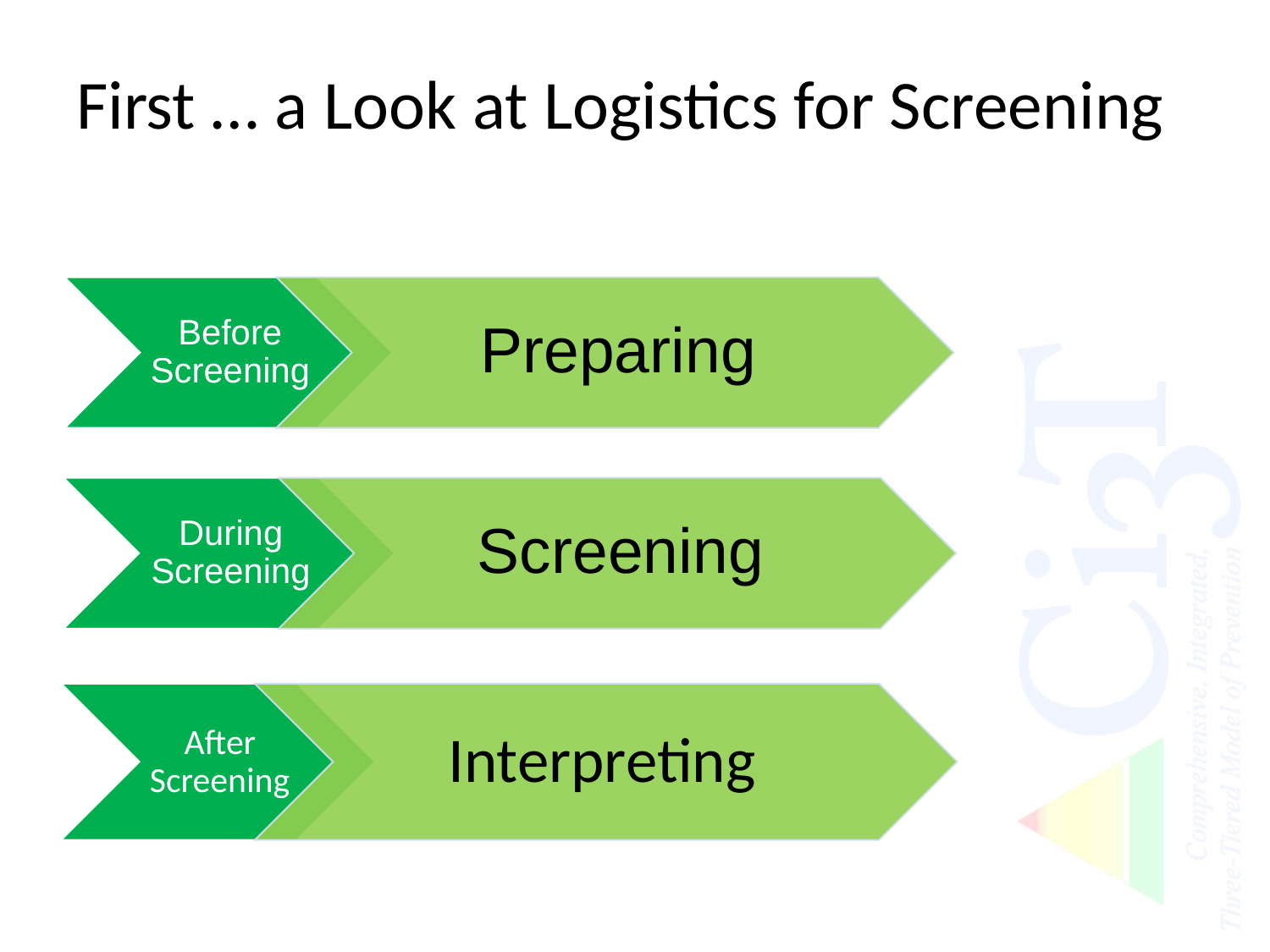

# First … a Look at Logistics for Screening
Before Screening
Preparing
During Screening
Screening
After Screening
Interpreting